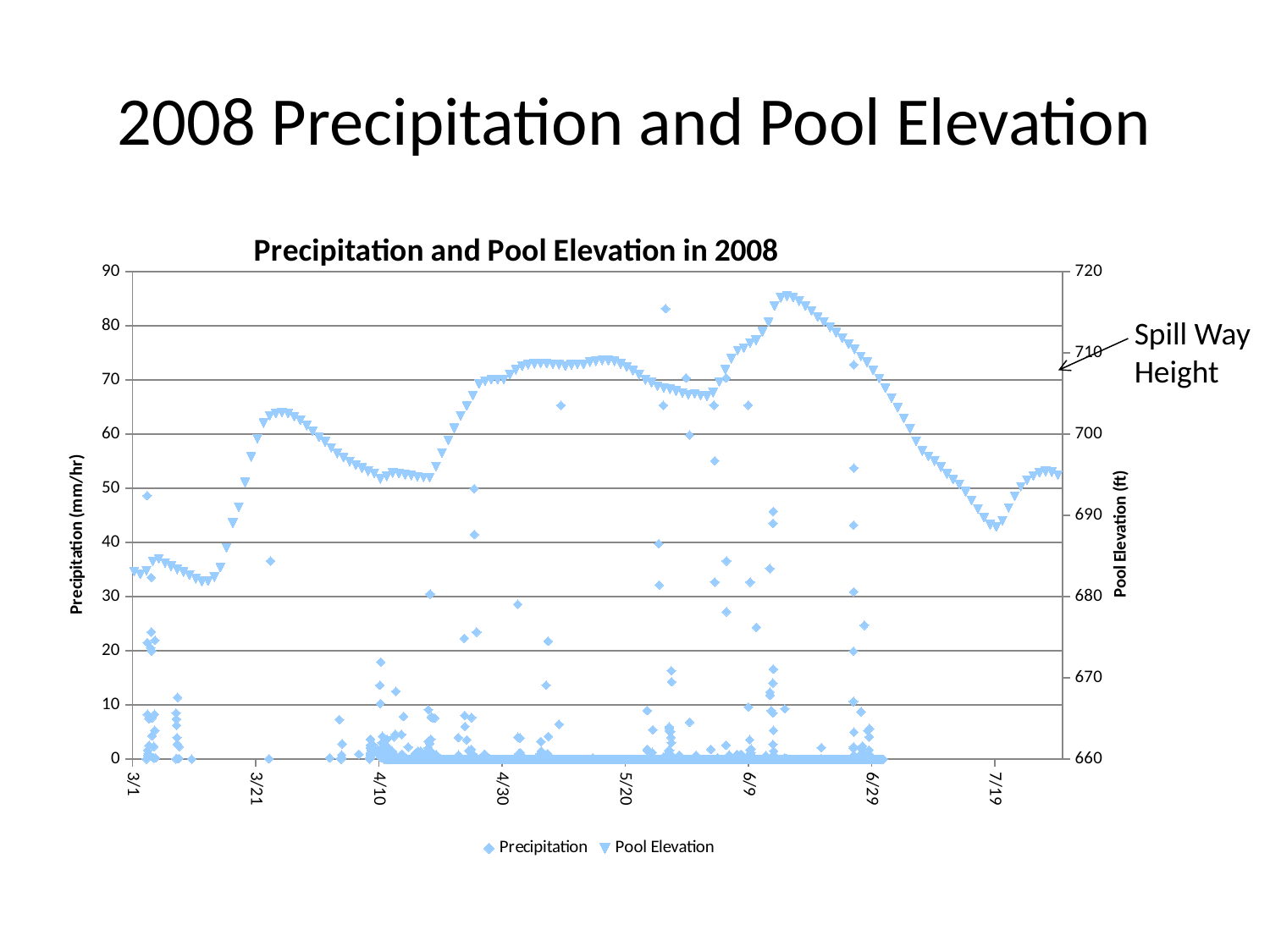

# 2008 Precipitation and Pool Elevation

### Chart: Precipitation and Pool Elevation in 2008

| Category |  |  |
|---|---|---|
Spill Way Height